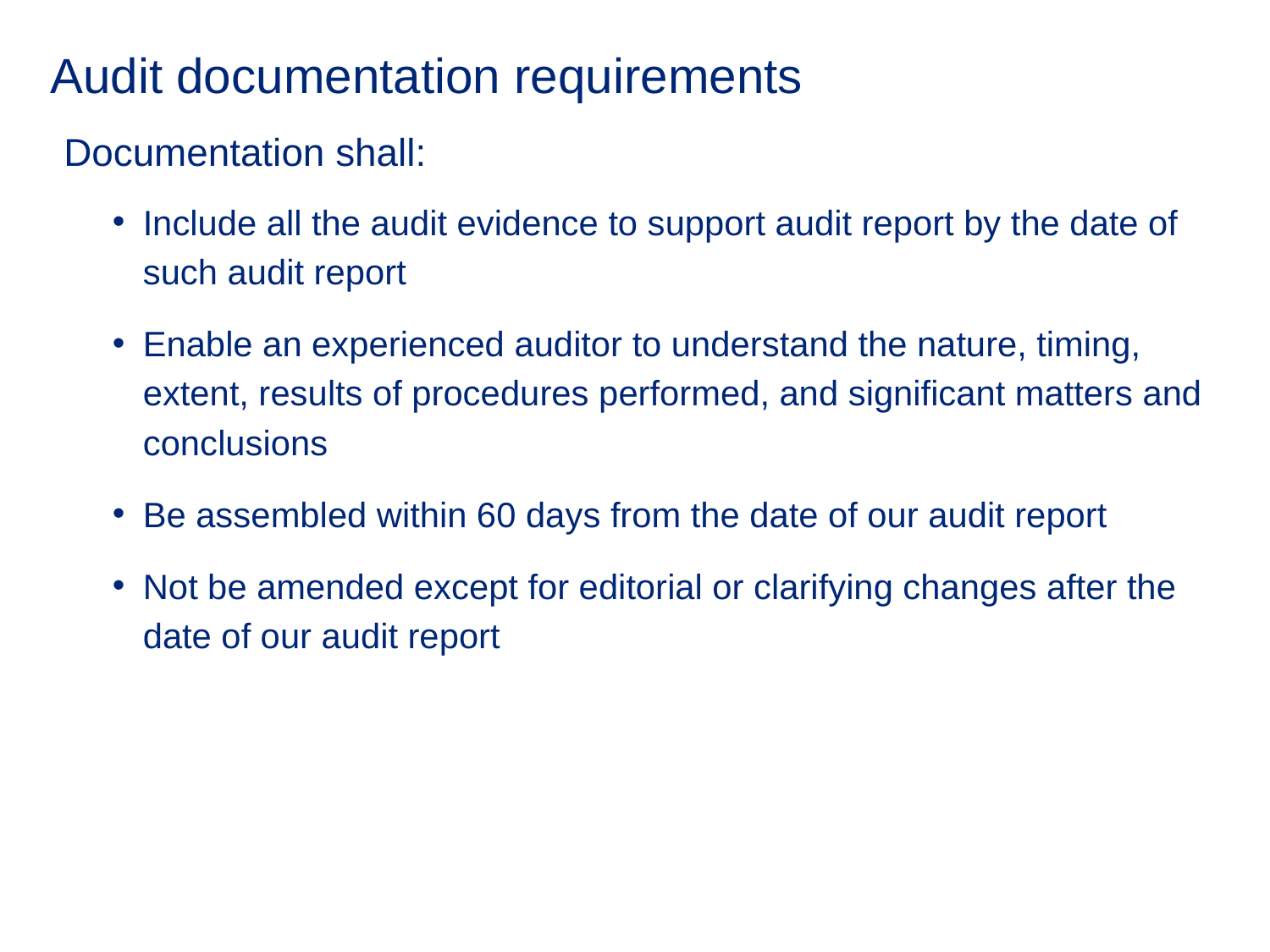

# Audit documentation requirements
Documentation shall:
Include all the audit evidence to support audit report by the date of such audit report
Enable an experienced auditor to understand the nature, timing, extent, results of procedures performed, and significant matters and conclusions
Be assembled within 60 days from the date of our audit report
Not be amended except for editorial or clarifying changes after the date of our audit report